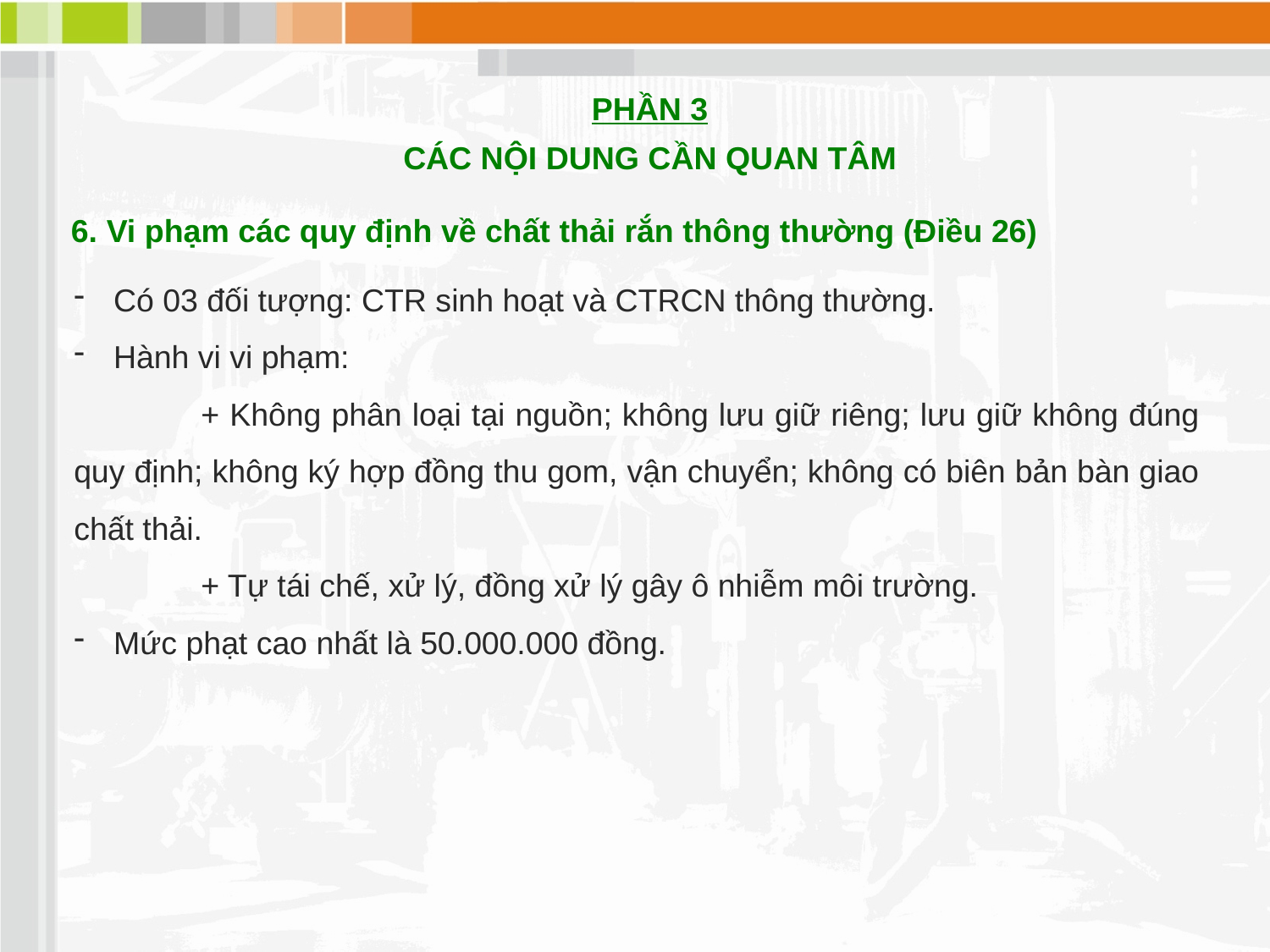

PHẦN 3
CÁC NỘI DUNG CẦN QUAN TÂM
6. Vi phạm các quy định về chất thải rắn thông thường (Điều 26)
Có 03 đối tượng: CTR sinh hoạt và CTRCN thông thường.
Hành vi vi phạm:
	+ Không phân loại tại nguồn; không lưu giữ riêng; lưu giữ không đúng quy định; không ký hợp đồng thu gom, vận chuyển; không có biên bản bàn giao chất thải.
	+ Tự tái chế, xử lý, đồng xử lý gây ô nhiễm môi trường.
Mức phạt cao nhất là 50.000.000 đồng.